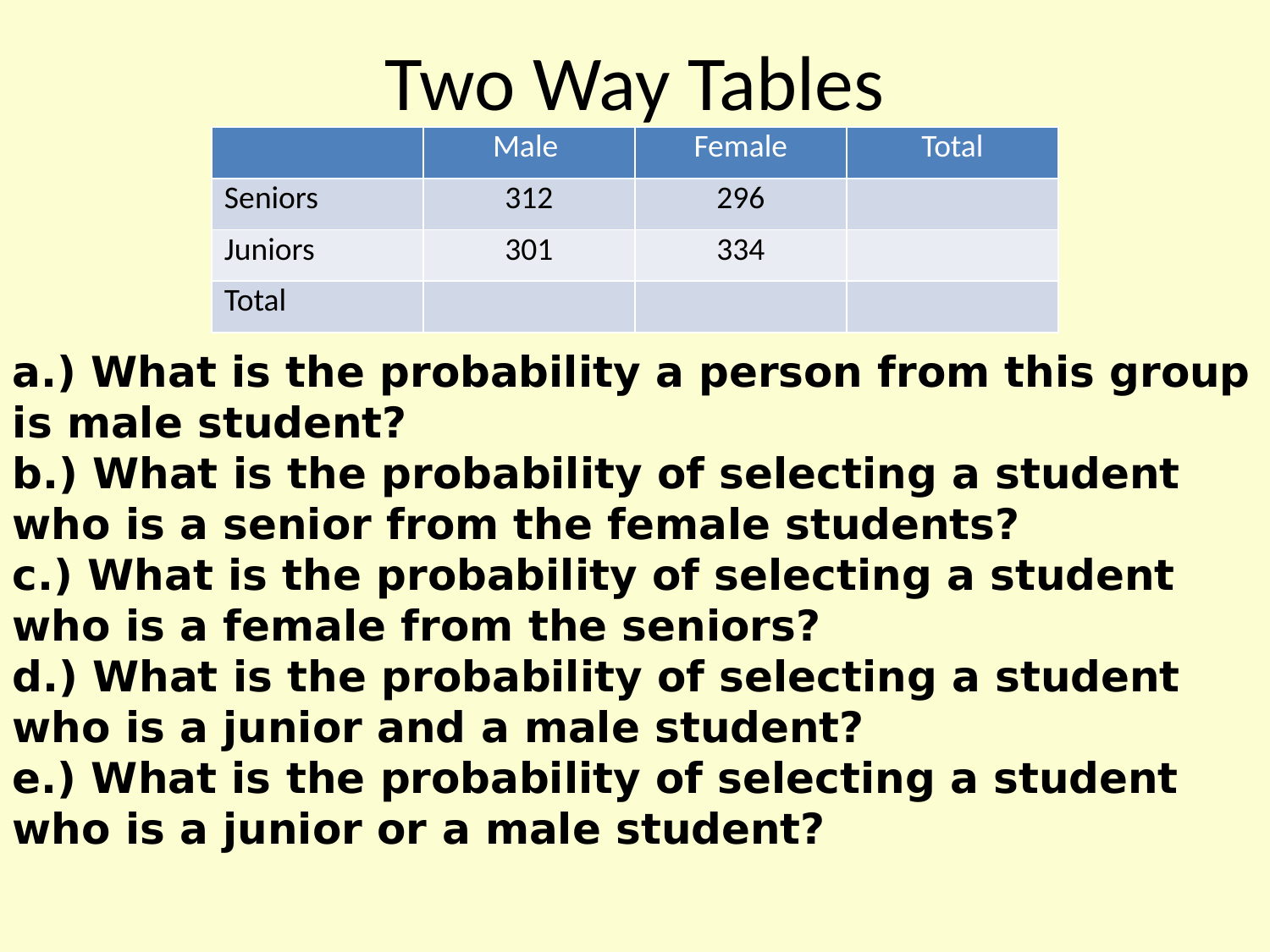

# Two Way Tables
|  | Male | Female | Total |
| --- | --- | --- | --- |
| Seniors | 312 | 296 |  |
| Juniors | 301 | 334 |  |
| Total |  |  |  |
a.) What is the probability a person from this group is male student?
b.) What is the probability of selecting a student who is a senior from the female students?
c.) What is the probability of selecting a student who is a female from the seniors?
d.) What is the probability of selecting a student who is a junior and a male student?
e.) What is the probability of selecting a student who is a junior or a male student?